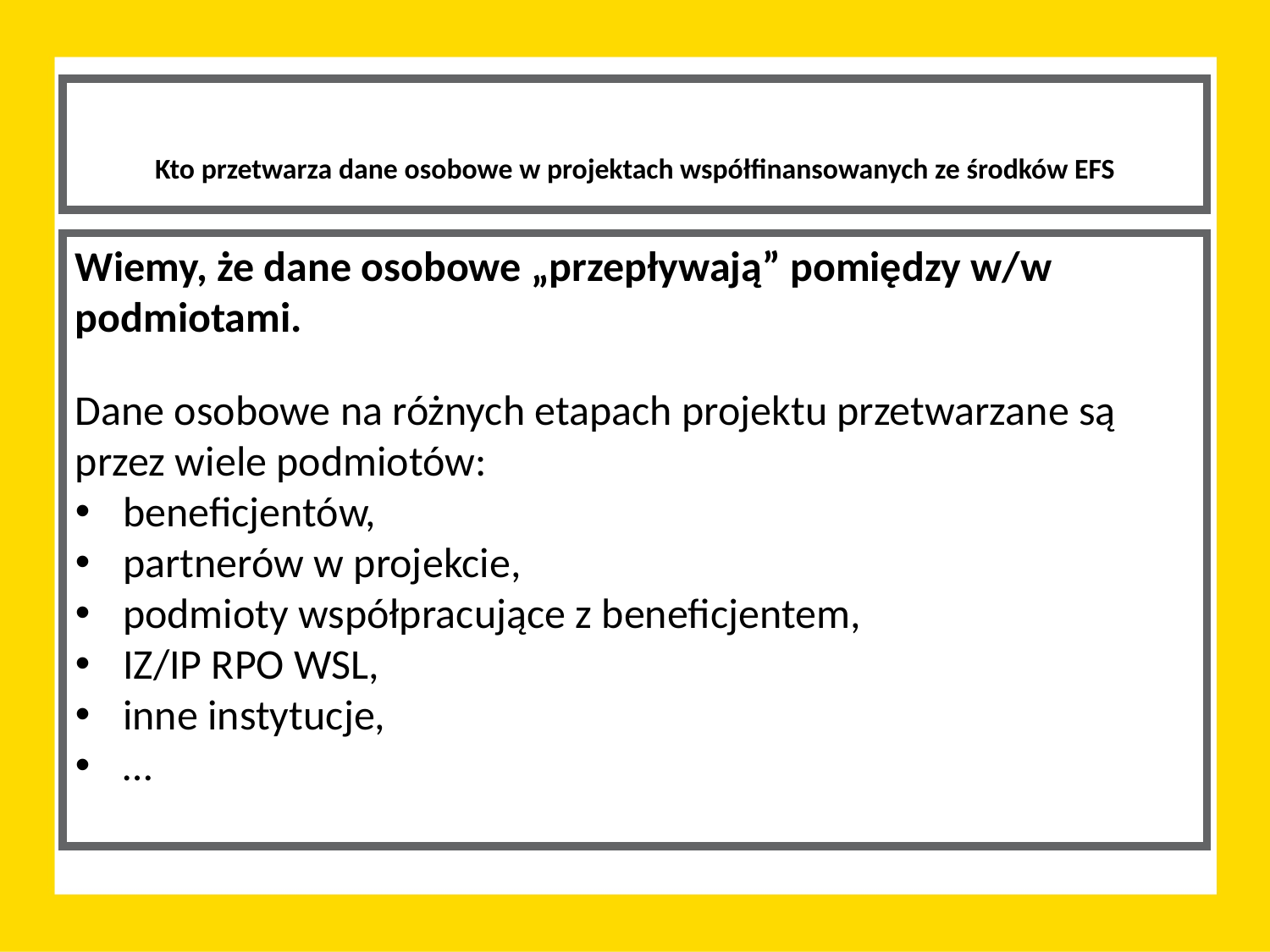

Kto przetwarza dane osobowe w projektach współfinansowanych ze środków EFS
Wiemy, że dane osobowe „przepływają” pomiędzy w/w podmiotami.

Dane osobowe na różnych etapach projektu przetwarzane są przez wiele podmiotów:
beneficjentów,
partnerów w projekcie,
podmioty współpracujące z beneficjentem,
IZ/IP RPO WSL,
inne instytucje,
…